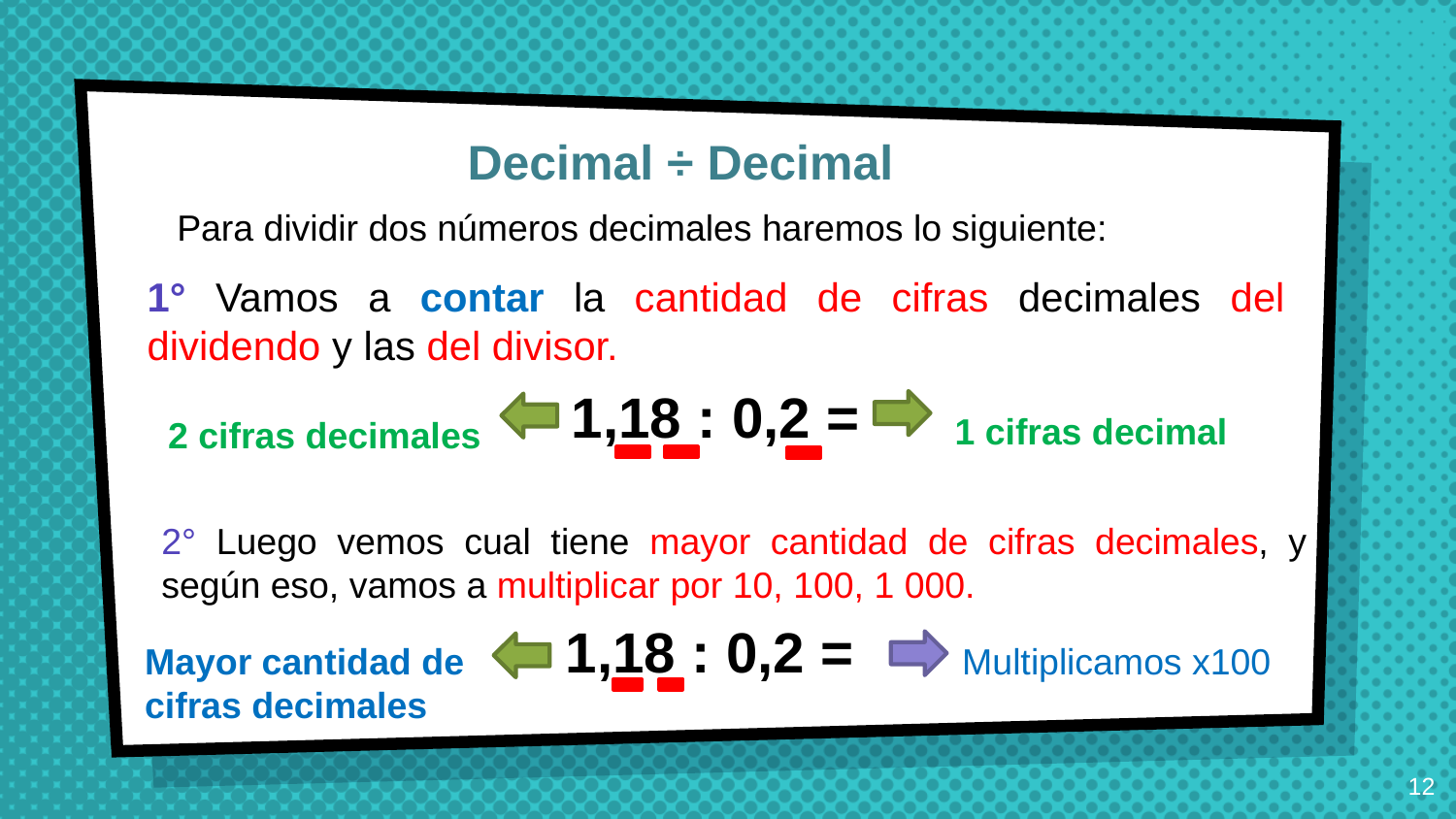

Decimal ÷ Decimal
Para dividir dos números decimales haremos lo siguiente:
1° Vamos a contar la cantidad de cifras decimales del dividendo y las del divisor.

1,18 : 0,2 =

1 cifras decimal
2 cifras decimales

2° Luego vemos cual tiene mayor cantidad de cifras decimales, y según eso, vamos a multiplicar por 10, 100, 1 000.
1,18 : 0,2 =
Multiplicamos x100
Mayor cantidad de cifras decimales

12